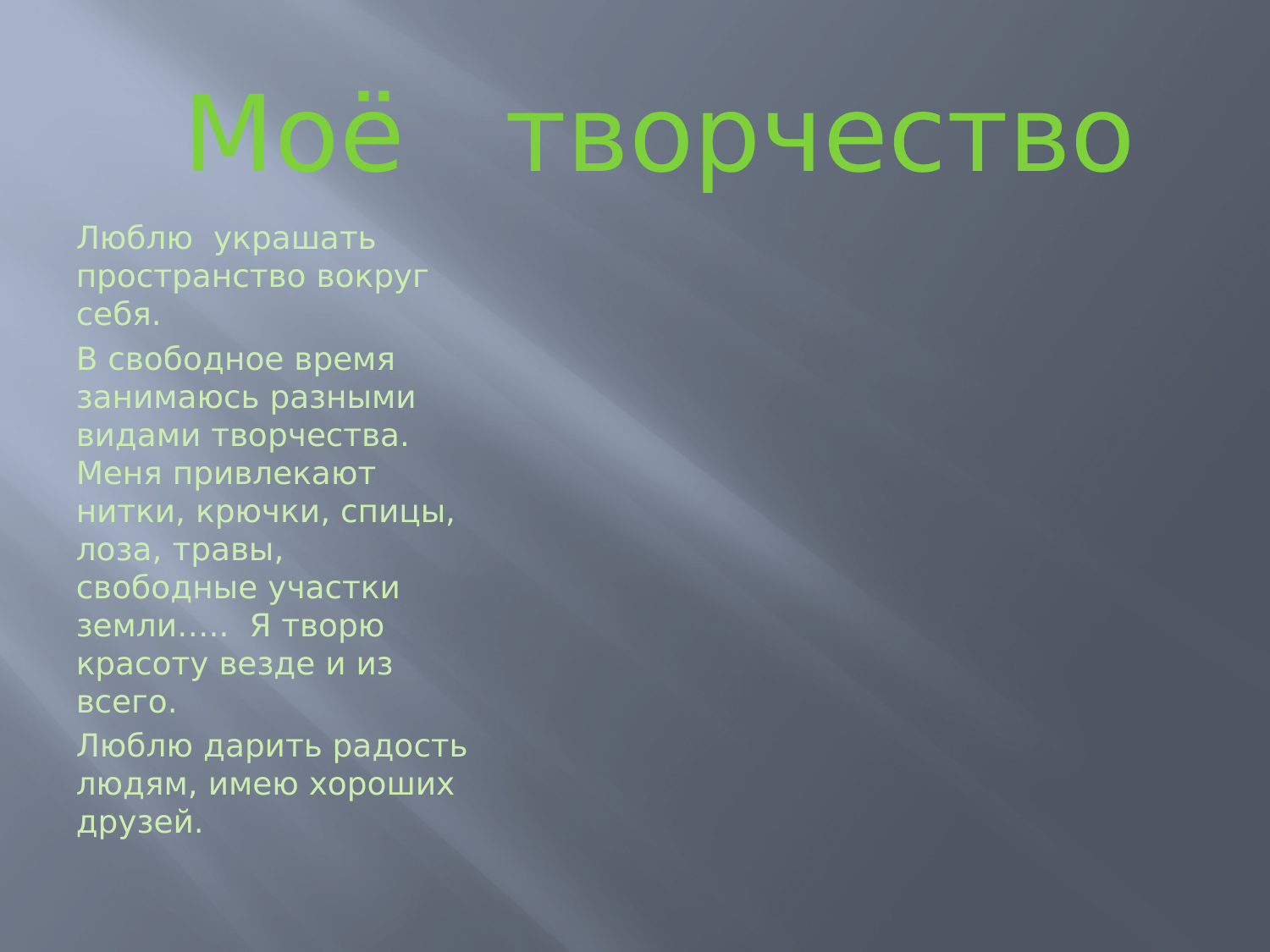

# Моё   творчество
Люблю  украшать пространство вокруг себя.
В свободное время занимаюсь разными видами творчества. Меня привлекают нитки, крючки, спицы, лоза, травы, свободные участки земли…..  Я творю красоту везде и из всего.
Люблю дарить радость людям, имею хороших друзей.